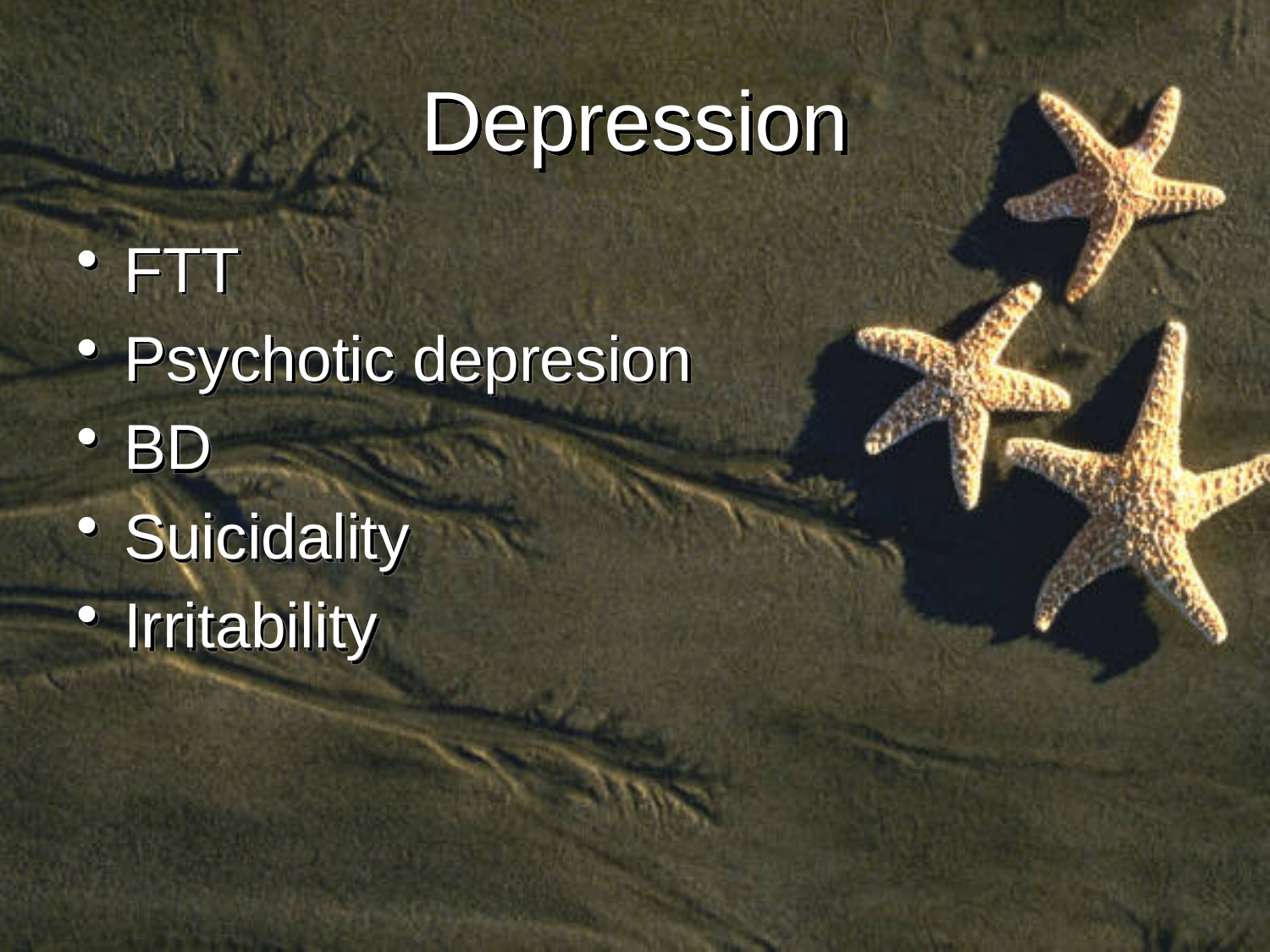

# Depression
FTT
Psychotic depresion
BD
Suicidality
Irritability